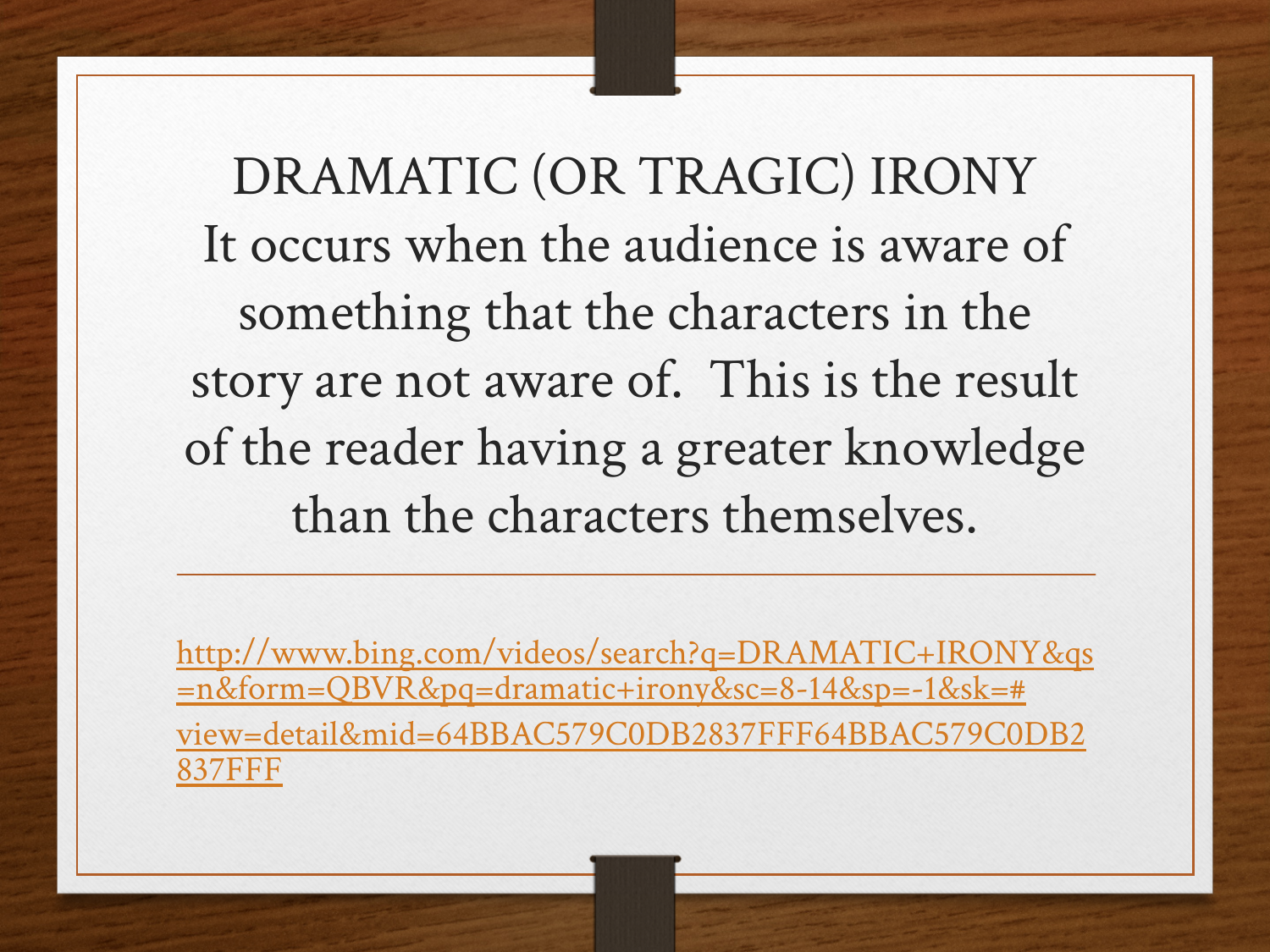

# DRAMATIC (OR TRAGIC) IRONY It occurs when the audience is aware of something that the characters in the story are not aware of.  This is the result of the reader having a greater knowledge than the characters themselves.
http://www.bing.com/videos/search?q=DRAMATIC+IRONY&qs=n&form=QBVR&pq=dramatic+irony&sc=8-14&sp=-1&sk=#view=detail&mid=64BBAC579C0DB2837FFF64BBAC579C0DB2837FFF